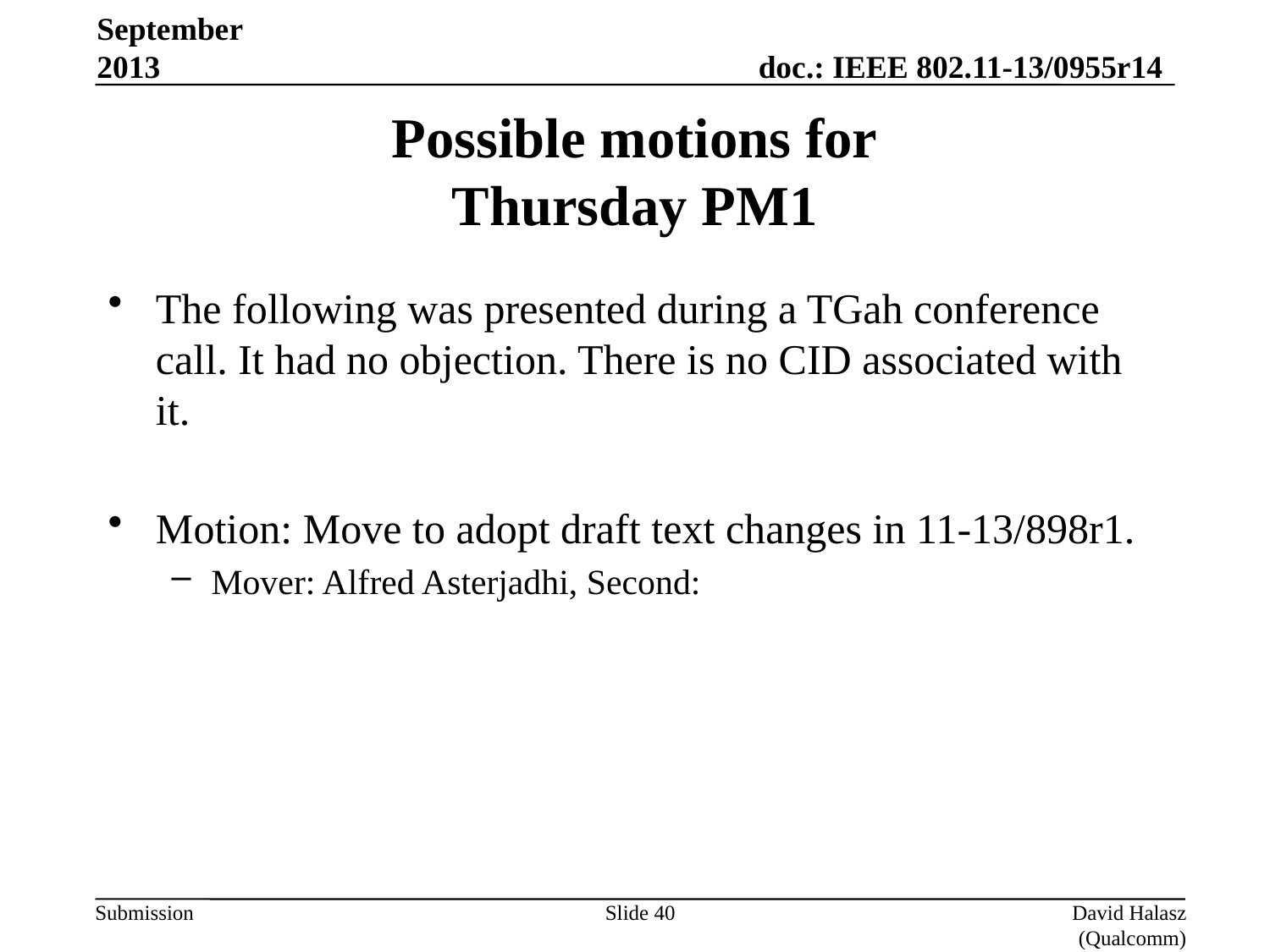

September 2013
# Possible motions for Thursday PM1
The following was presented during a TGah conference call. It had no objection. There is no CID associated with it.

Motion: Move to adopt draft text changes in 11-13/898r1.
Mover: Alfred Asterjadhi, Second:
Slide 40
David Halasz (Qualcomm)